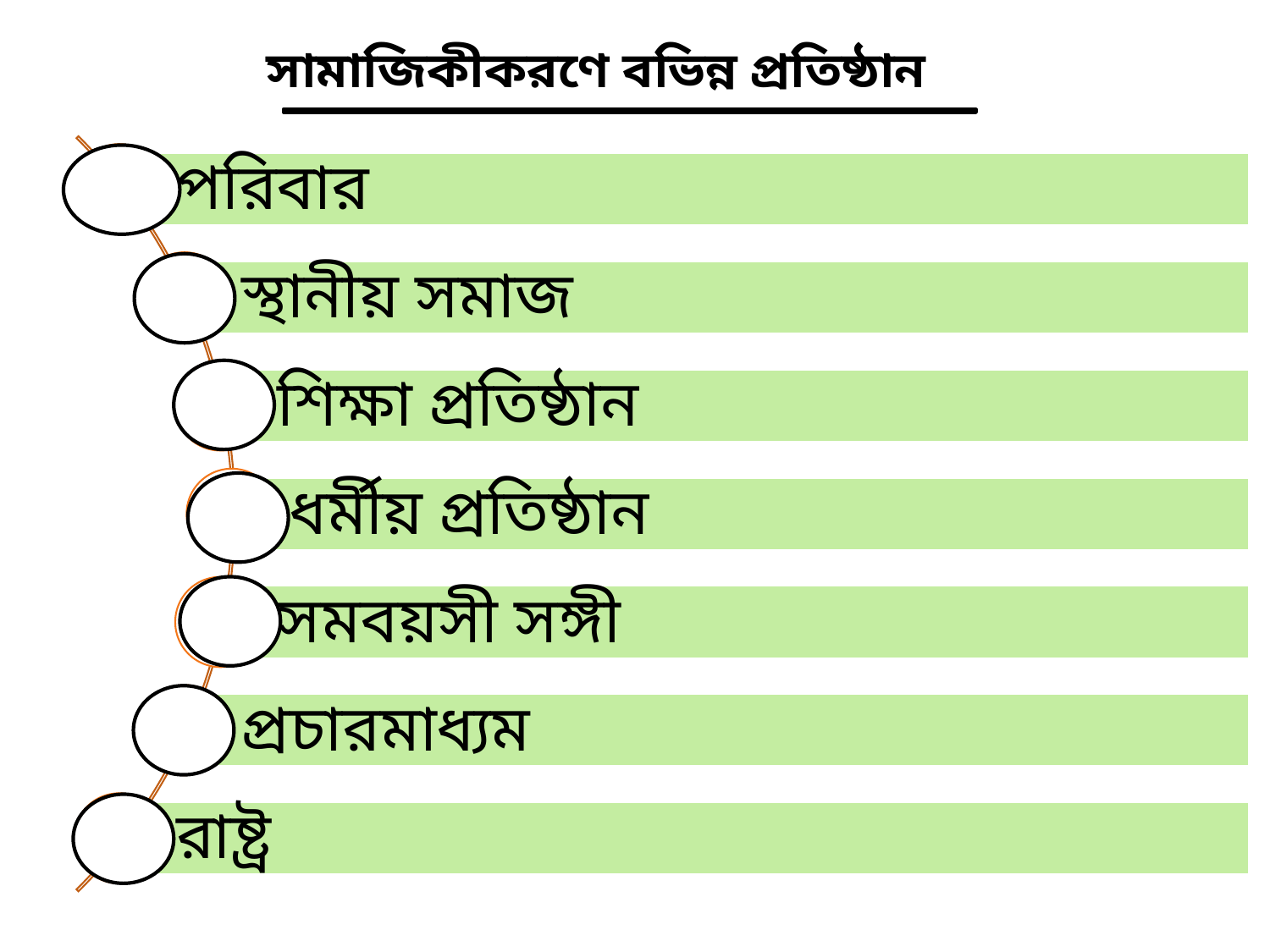

সামাজিকীকরণে বভিন্ন প্রতিষ্ঠান

পরিবার
স্থানীয় সমাজ
শিক্ষা প্রতিষ্ঠান
ধর্মীয় প্রতিষ্ঠান
সমবয়সী সঙ্গী
প্রচারমাধ্যম
রাষ্ট্র